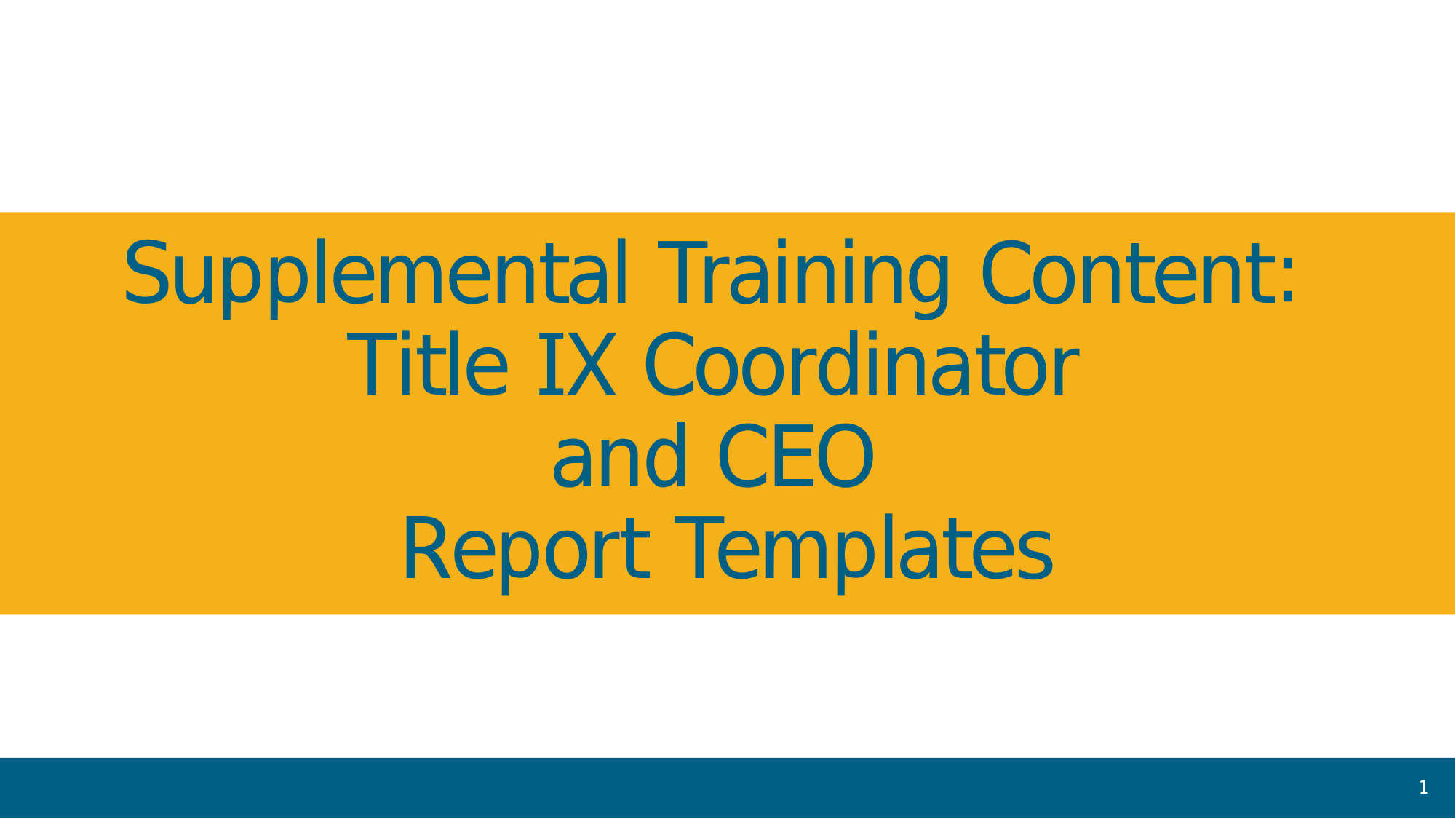

Supplemental Training Content:
Title IX Coordinator
and CEO
Report Templates

1